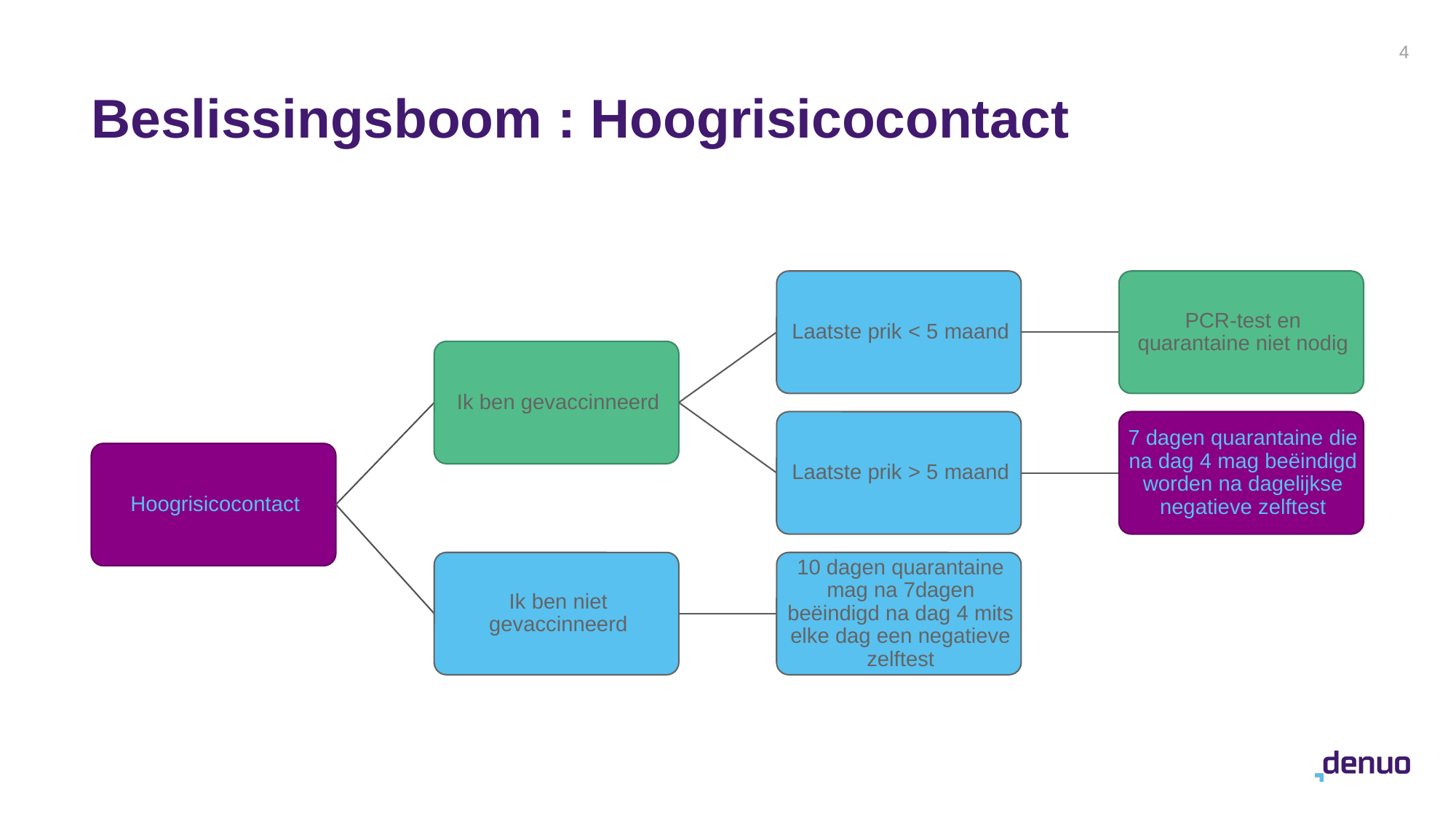

4
# Beslissingsboom : Hoogrisicocontact

Hoogrisicocontact

Ik ben gevaccinneerd

Laatste prik < 5 maand

PCR-test en quarantaine niet nodig

Laatste prik > 5 maand

7 dagen quarantaine die na dag 4 mag beëindigd worden na dagelijkse negatieve zelftest

Ik ben niet gevaccinneerd

10 dagen quarantaine mag na 7dagen beëindigd na dag 4 mits elke dag een negatieve zelftest